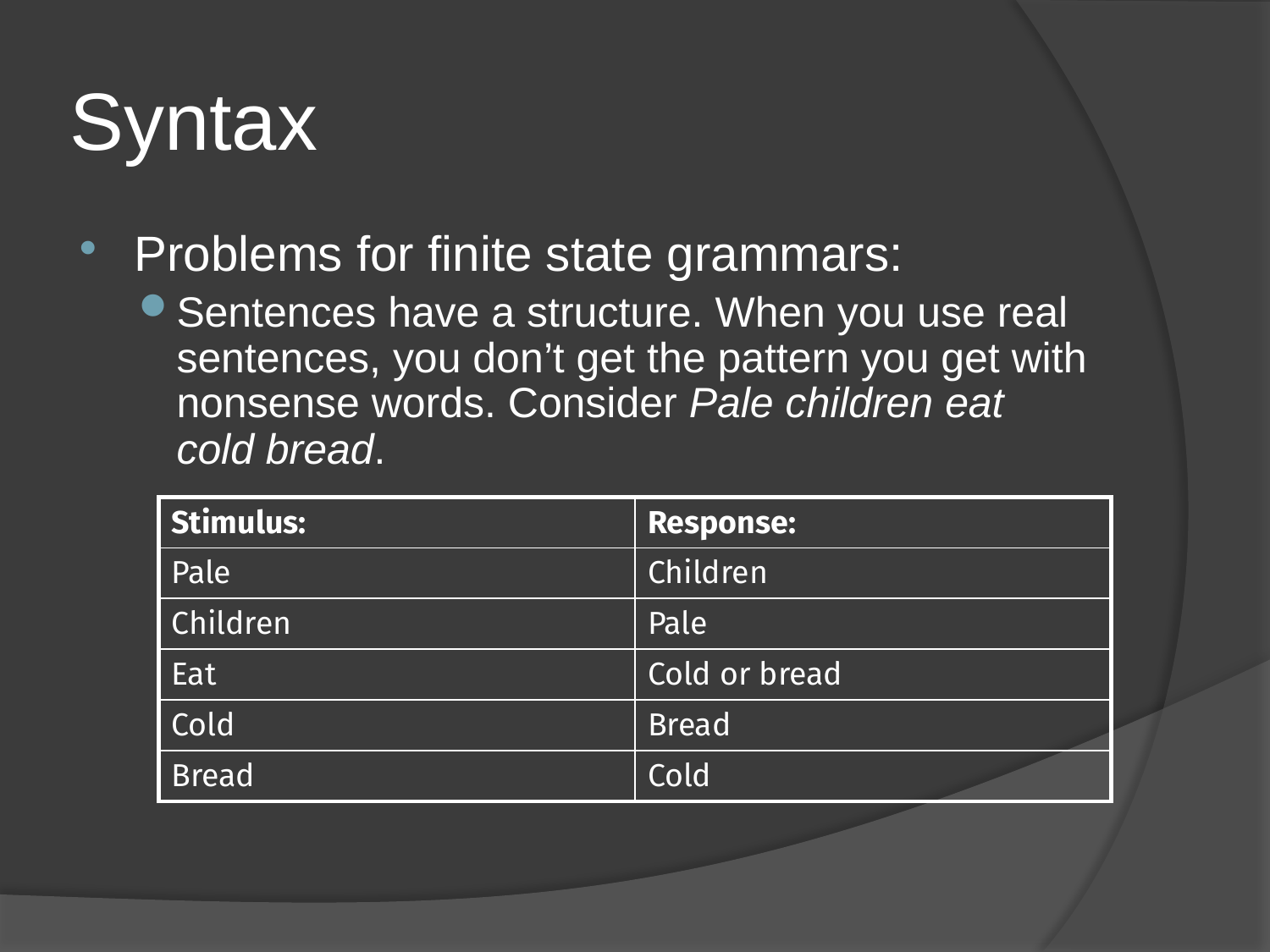

# Syntax
Problems for finite state grammars:
Sentences have a structure. When you use real sentences, you don’t get the pattern you get with nonsense words. Consider Pale children eat cold bread.

| Stimulus: | Response: |
| --- | --- |
| Pale | Children |
| Children | Pale |
| Eat | Cold or bread |
| Cold | Bread |
| Bread | Cold |